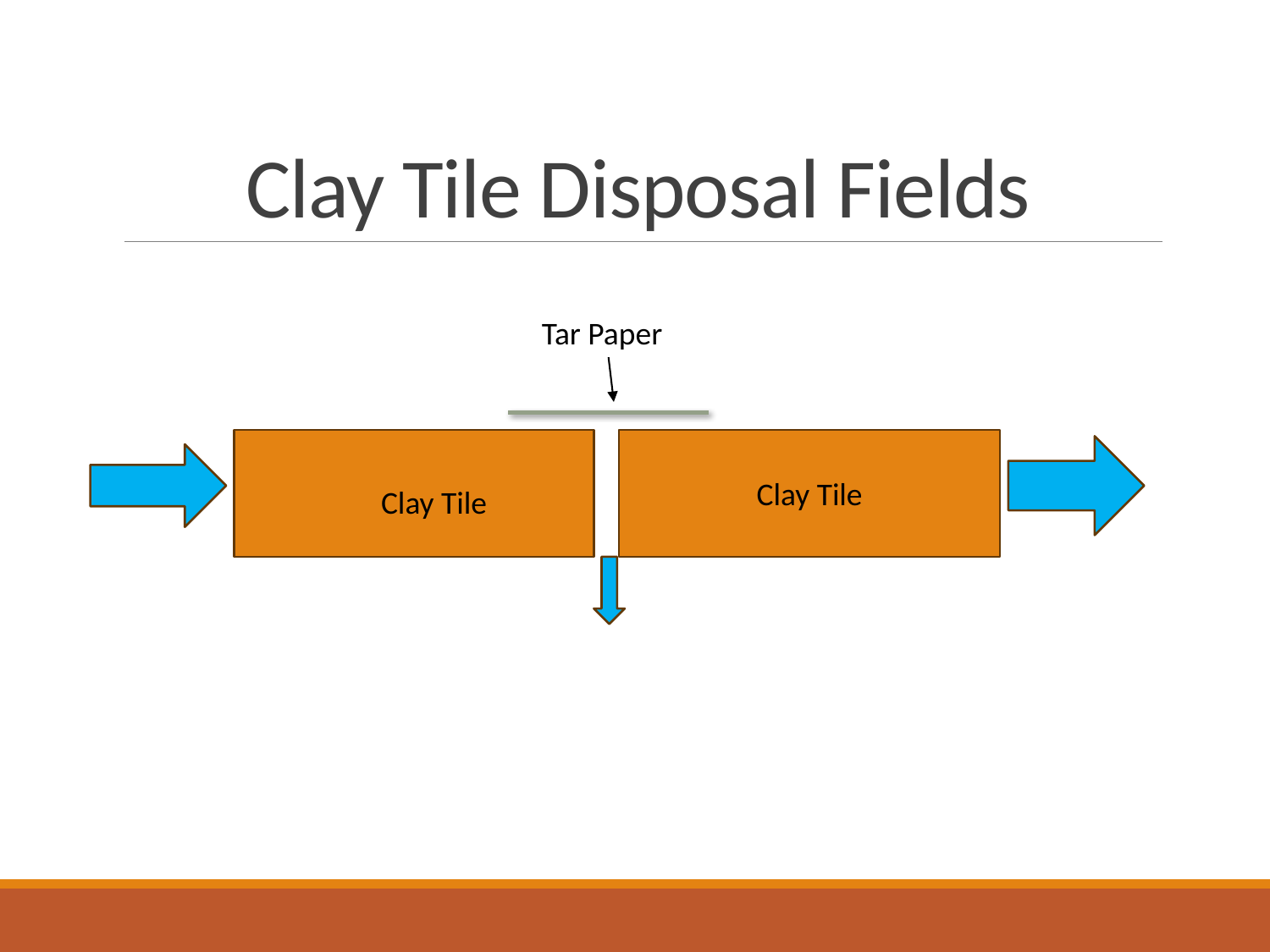

# Clay Tile Disposal Fields
Tar Paper

Clay Tile

Clay Tile